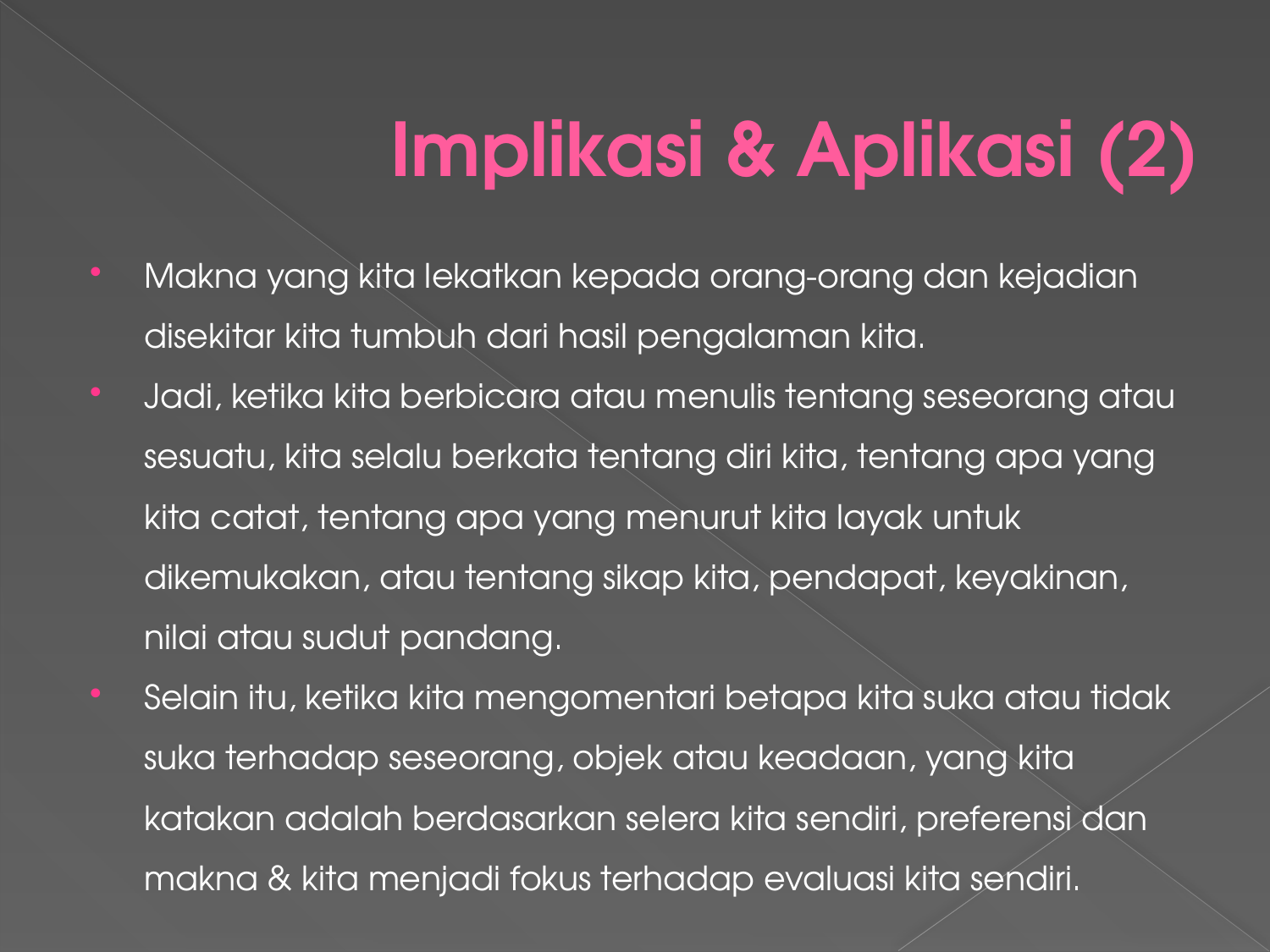

# Implikasi & Aplikasi (2)
Makna yang kita lekatkan kepada orang-orang dan kejadian disekitar kita tumbuh dari hasil pengalaman kita.
Jadi, ketika kita berbicara atau menulis tentang seseorang atau sesuatu, kita selalu berkata tentang diri kita, tentang apa yang kita catat, tentang apa yang menurut kita layak untuk dikemukakan, atau tentang sikap kita, pendapat, keyakinan, nilai atau sudut pandang.
Selain itu, ketika kita mengomentari betapa kita suka atau tidak suka terhadap seseorang, objek atau keadaan, yang kita katakan adalah berdasarkan selera kita sendiri, preferensi dan makna & kita menjadi fokus terhadap evaluasi kita sendiri.